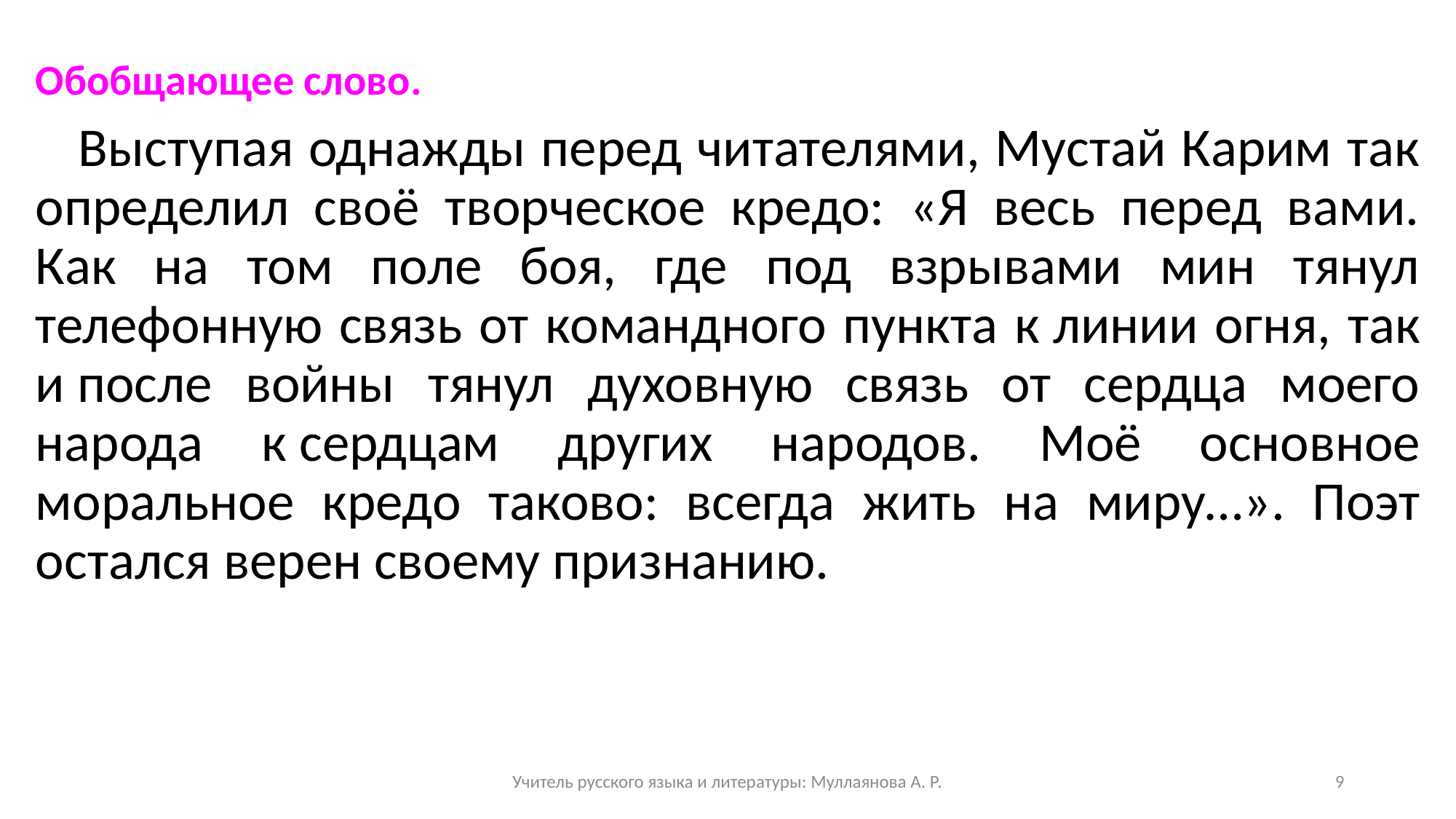

Обобщающее слово.
Выступая однажды перед читателями, Мустай Карим так определил своё творческое кредо: «Я весь перед вами. Как на том поле боя, где под взрывами мин тянул телефонную связь от командного пункта к линии огня, так и после войны тянул духовную связь от сердца моего народа к сердцам других народов. Моё основное моральное кредо таково: всегда жить на миру…». Поэт остался верен своему признанию.

Учитель русского языка и литературы: Муллаянова А. Р.
9